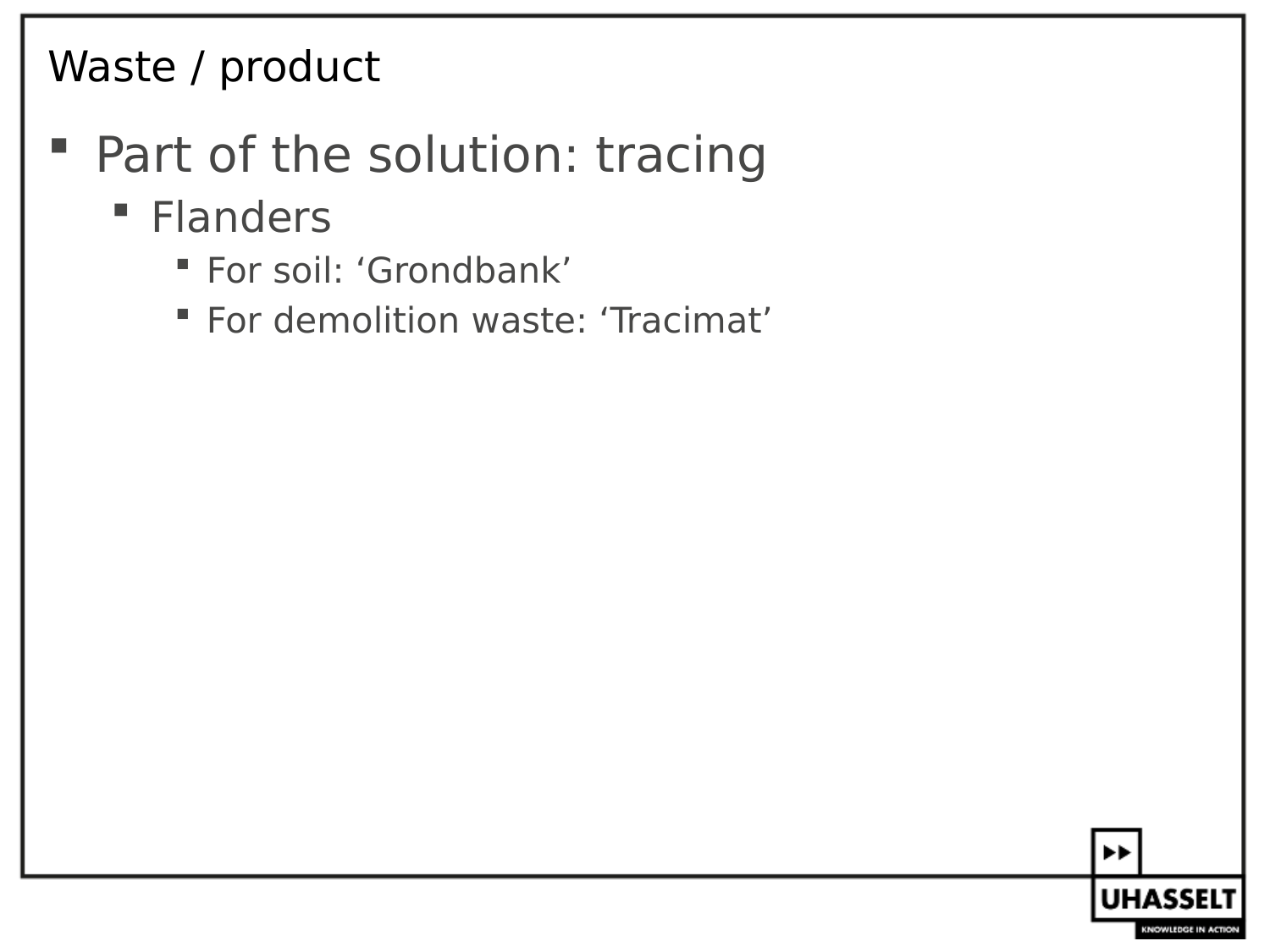

# Waste / product
Part of the solution: tracing
Flanders
For soil: ‘Grondbank’
For demolition waste: ‘Tracimat’